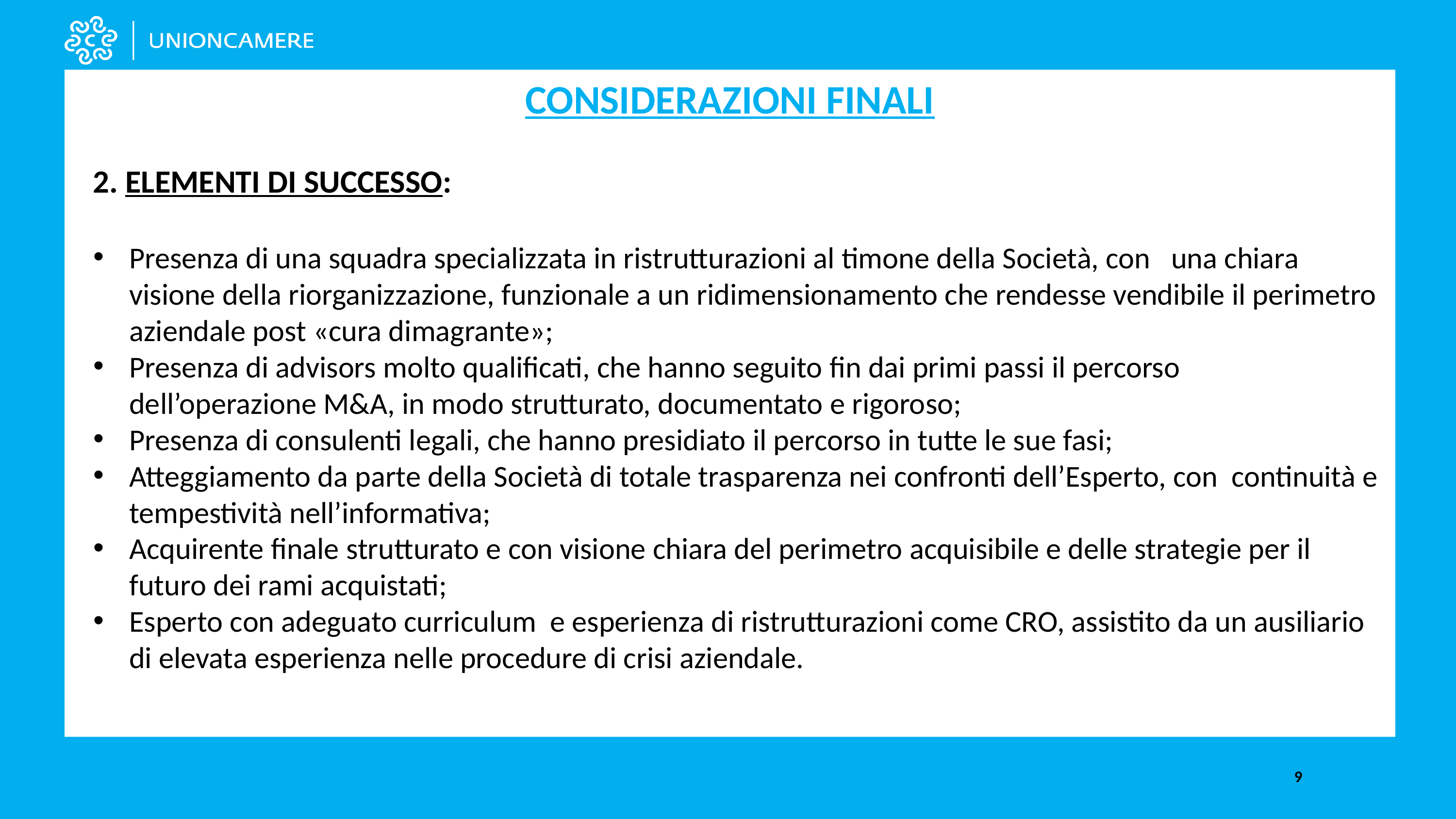

CONSIDERAZIONI FINALI

2. ELEMENTI DI SUCCESSO:

Presenza di una squadra specializzata in ristrutturazioni al timone della Società, con   una chiara visione della riorganizzazione, funzionale a un ridimensionamento che rendesse vendibile il perimetro aziendale post «cura dimagrante»;
Presenza di advisors molto qualificati, che hanno seguito fin dai primi passi il percorso    dell’operazione M&A, in modo strutturato, documentato e rigoroso;
Presenza di consulenti legali, che hanno presidiato il percorso in tutte le sue fasi;
Atteggiamento da parte della Società di totale trasparenza nei confronti dell’Esperto, con  continuità e tempestività nell’informativa;
Acquirente finale strutturato e con visione chiara del perimetro acquisibile e delle strategie per il futuro dei rami acquistati;
Esperto con adeguato curriculum  e esperienza di ristrutturazioni come CRO, assistito da un ausiliario di elevata esperienza nelle procedure di crisi aziendale.

### Chart

| Category |
|---|
9